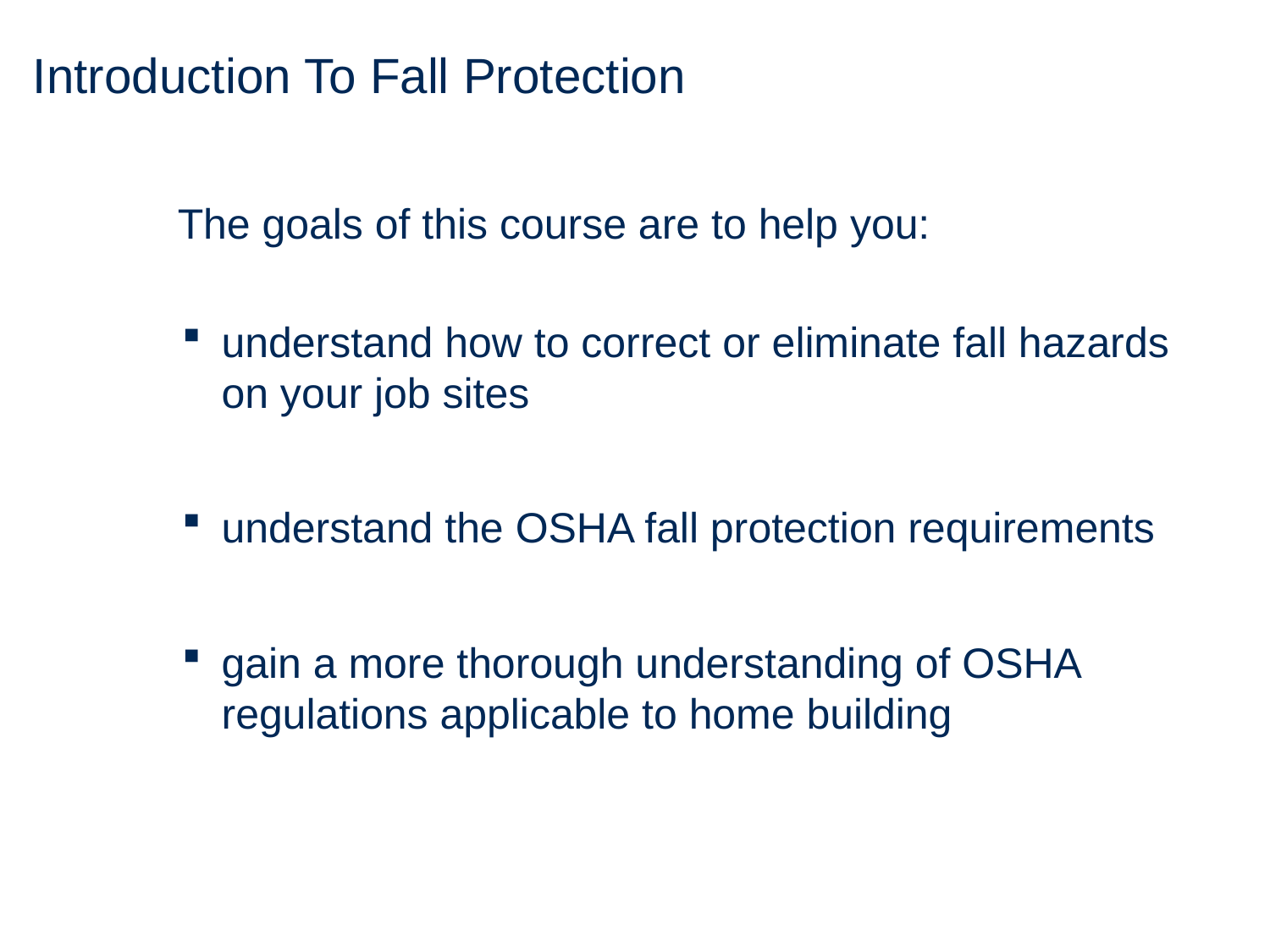

# Introduction To Fall Protection
     The goals of this course are to help you:

understand how to correct or eliminate fall hazards on your job sites

understand the OSHA fall protection requirements

gain a more thorough understanding of OSHA regulations applicable to home building
19